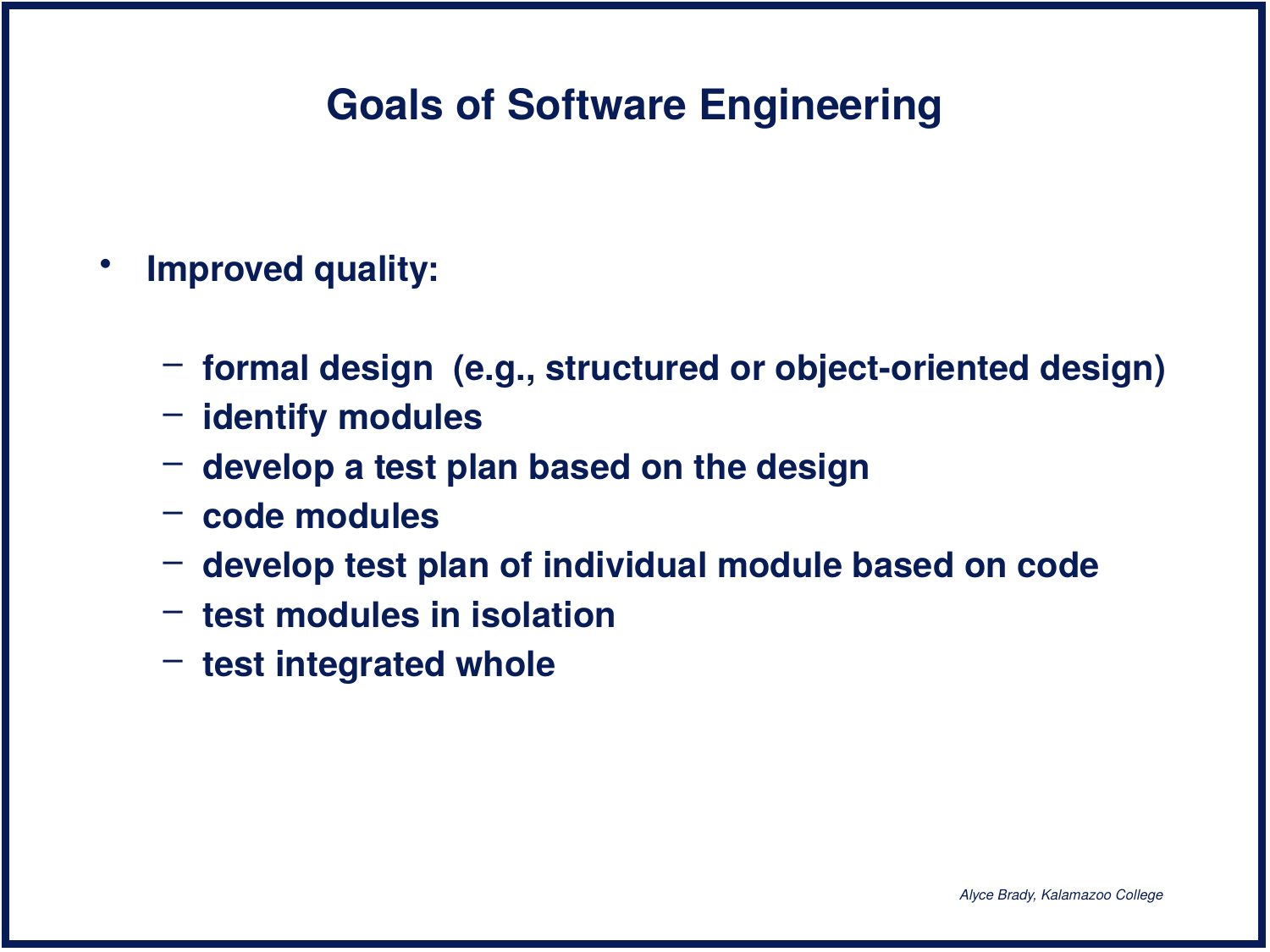

# Goals of Software Engineering
Improved quality:

formal design  (e.g., structured or object-oriented design)
identify modules
develop a test plan based on the design
code modules
develop test plan of individual module based on code
test modules in isolation
test integrated whole